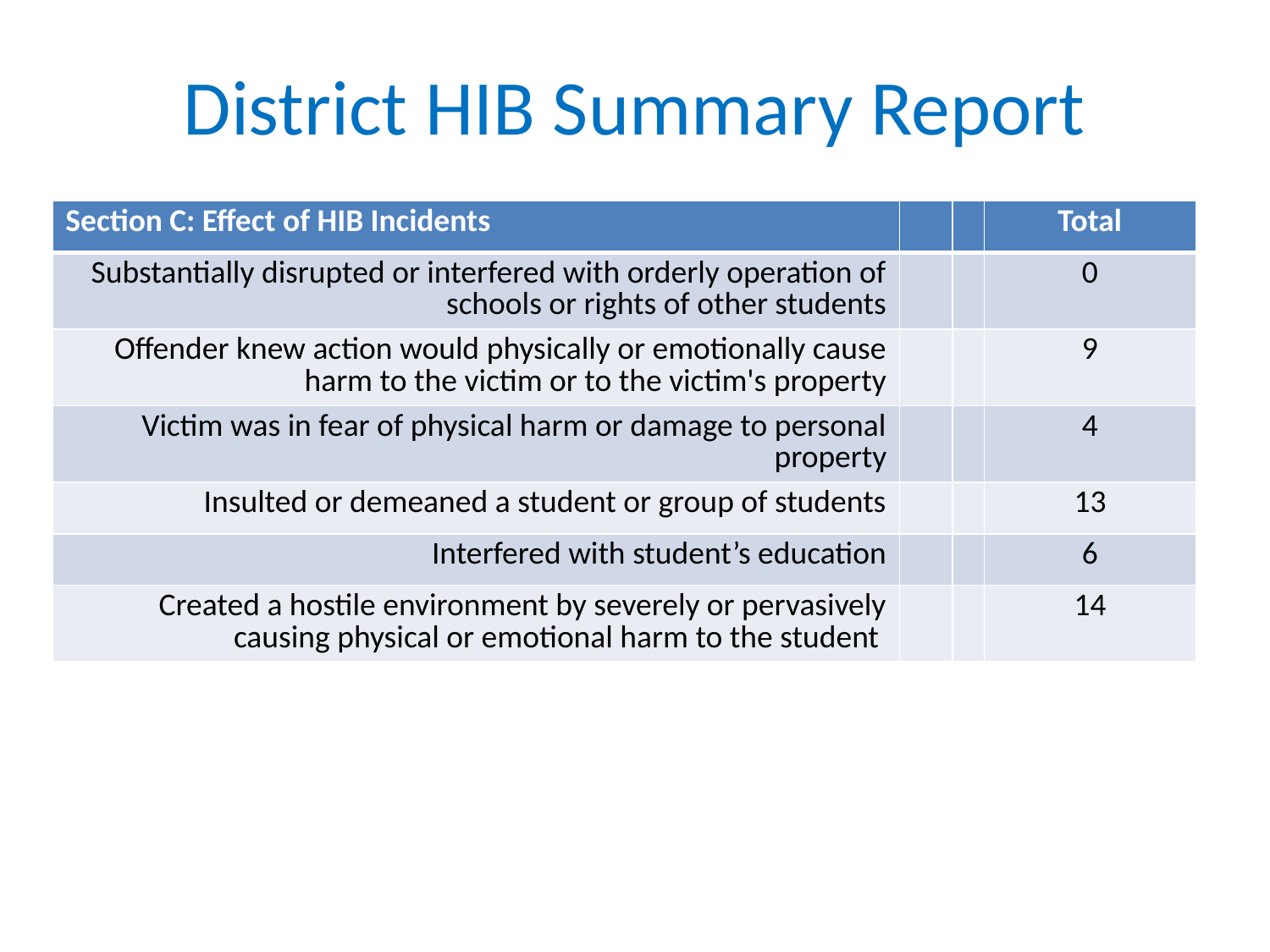

# District HIB Summary Report
| Section C: Effect of HIB Incidents |  |  | Total |
| --- | --- | --- | --- |
| Substantially disrupted or interfered with orderly operation of schools or rights of other students |  |  | 0 |
| Offender knew action would physically or emotionally cause harm to the victim or to the victim's property |  |  | 9 |
| Victim was in fear of physical harm or damage to personal property |  |  | 4 |
| Insulted or demeaned a student or group of students |  |  | 13 |
| Interfered with student’s education |  |  | 6 |
| Created a hostile environment by severely or pervasively causing physical or emotional harm to the student |  |  | 14 |